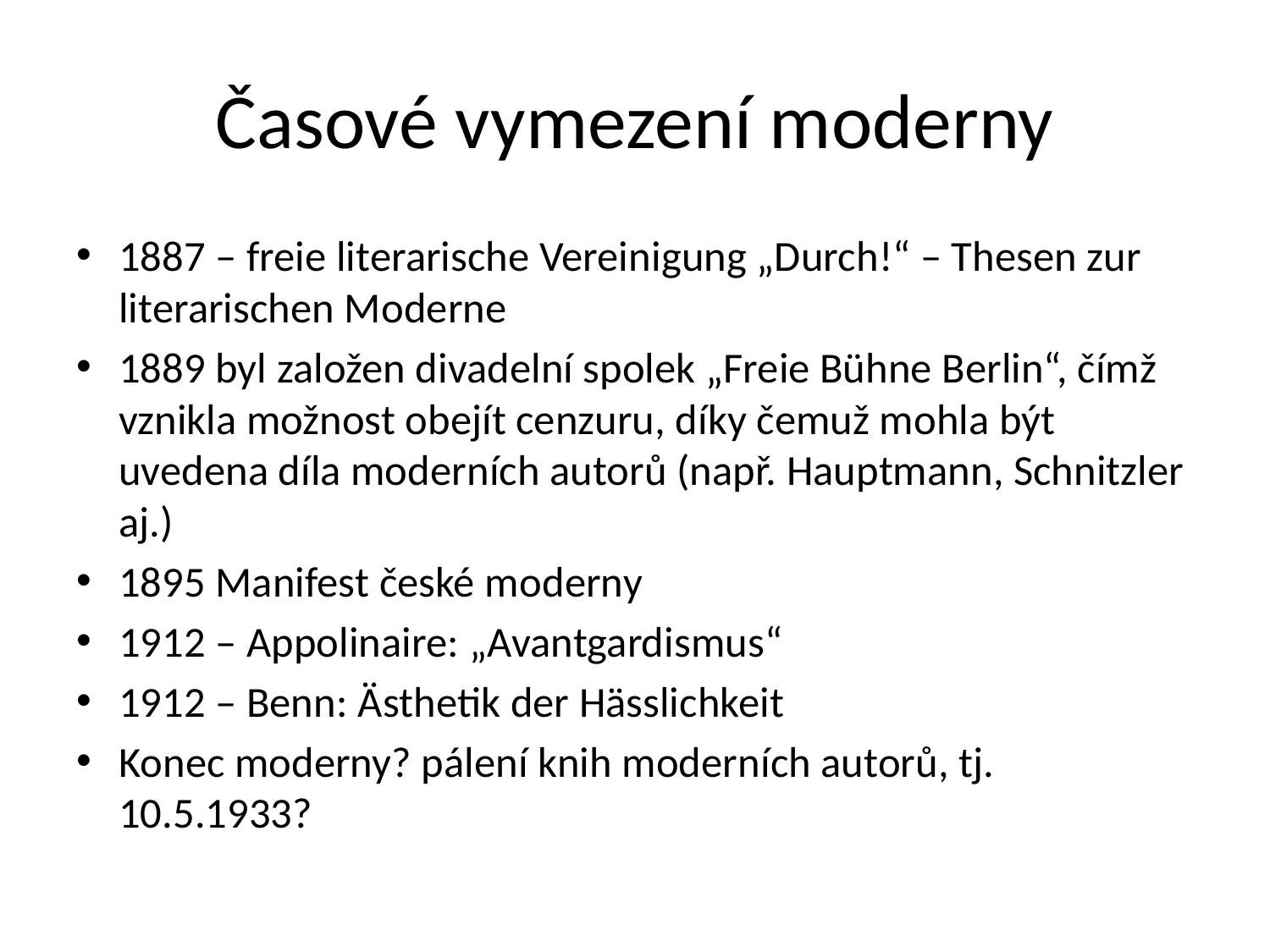

# Časové vymezení moderny
1887 – freie literarische Vereinigung „Durch!“ – Thesen zur literarischen Moderne
1889 byl založen divadelní spolek „Freie Bühne Berlin“, čímž vznikla možnost obejít cenzuru, díky čemuž mohla být uvedena díla moderních autorů (např. Hauptmann, Schnitzler aj.)
1895 Manifest české moderny
1912 – Appolinaire: „Avantgardismus“
1912 – Benn: Ästhetik der Hässlichkeit
Konec moderny? pálení knih moderních autorů, tj.  10.5.1933?